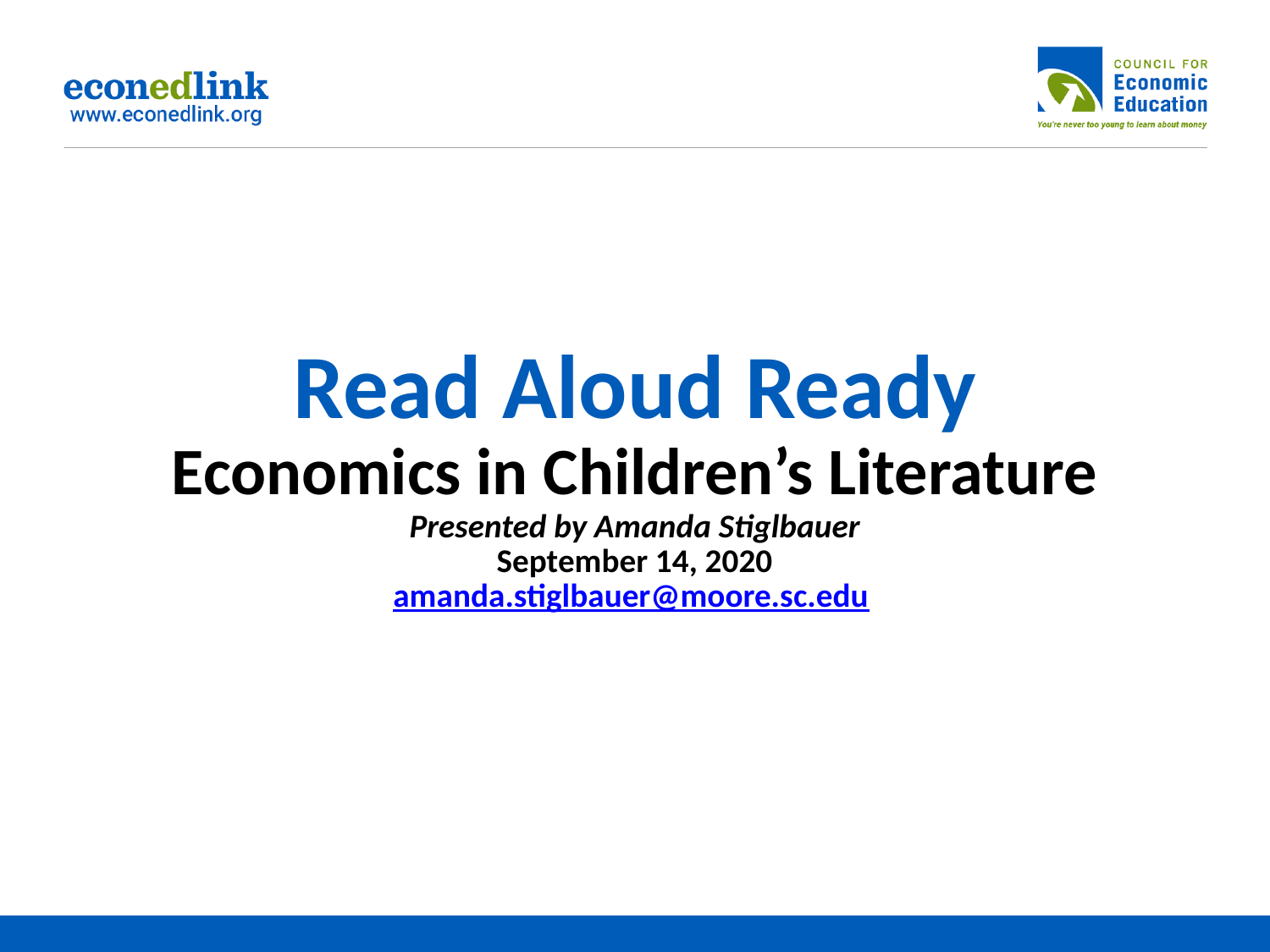

# Read Aloud Ready Economics in Children’s Literature
Presented by Amanda Stiglbauer
September 14, 2020
amanda.stiglbauer@moore.sc.edu